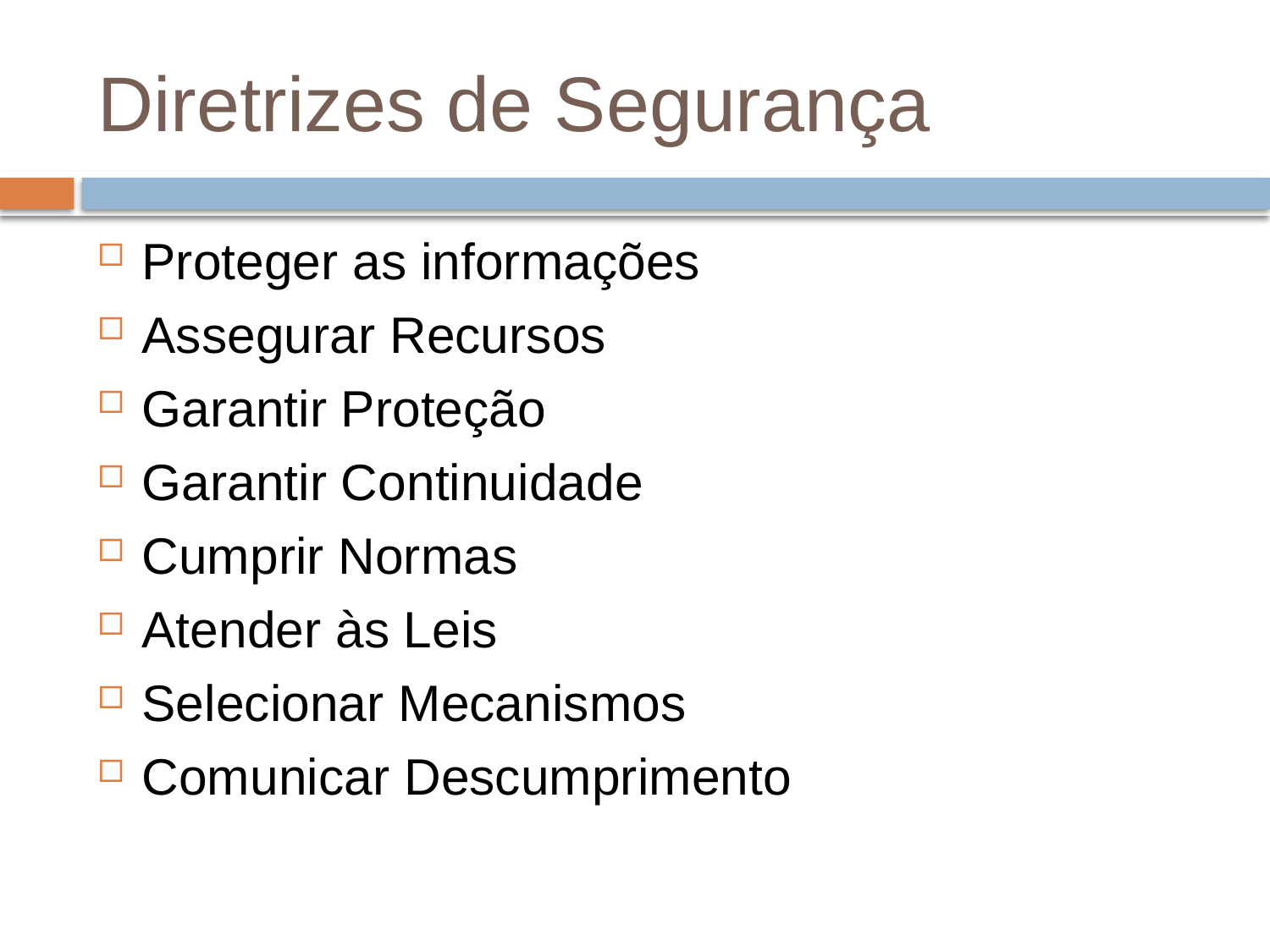

# Diretrizes de Segurança
Proteger as informações
Assegurar Recursos
Garantir Proteção
Garantir Continuidade
Cumprir Normas
Atender às Leis
Selecionar Mecanismos
Comunicar Descumprimento